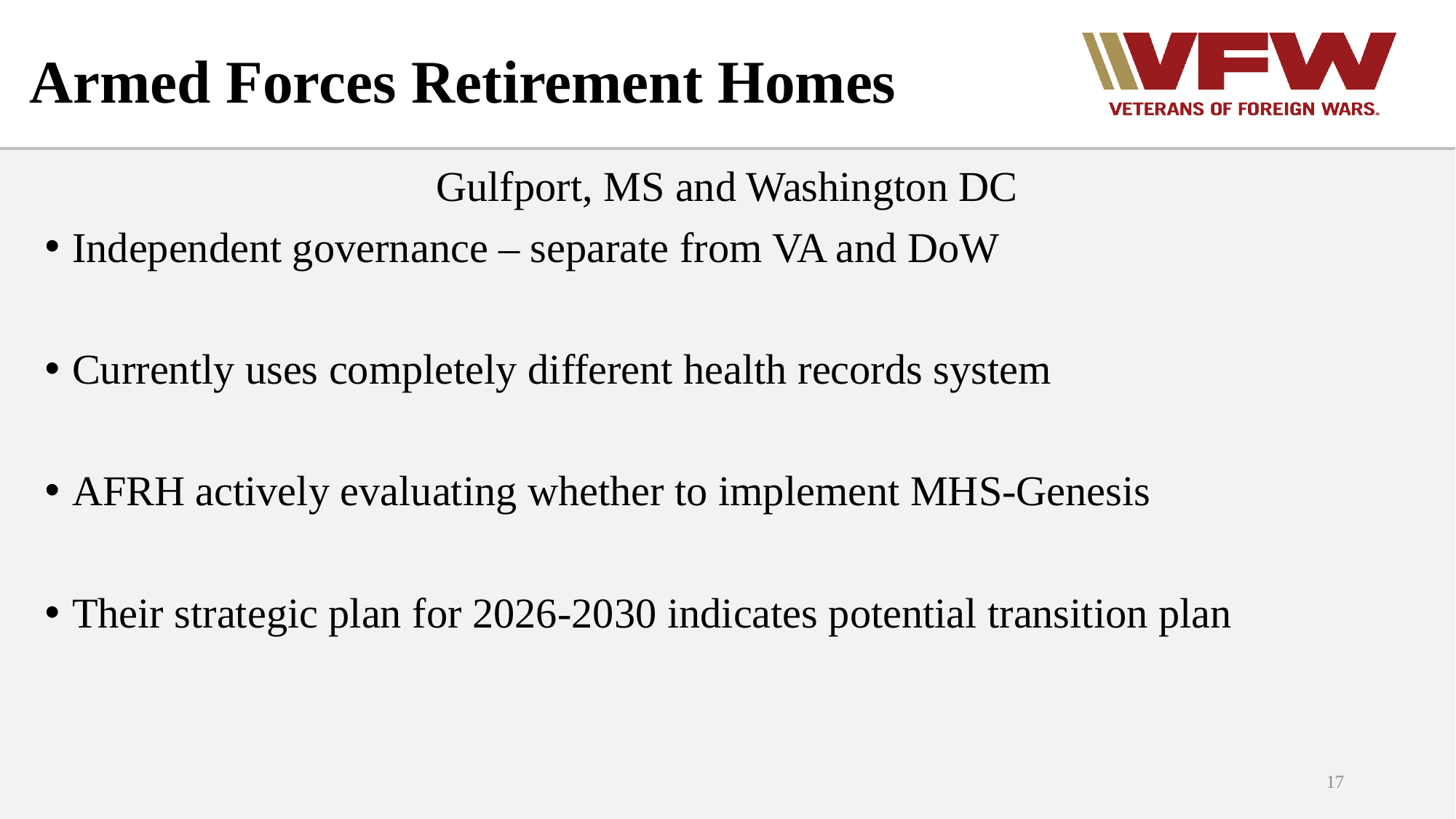

# Armed Forces Retirement Homes
Gulfport, MS and Washington DC
Independent governance – separate from VA and DoW

Currently uses completely different health records system

AFRH actively evaluating whether to implement MHS-Genesis

Their strategic plan for 2026-2030 indicates potential transition plan

17